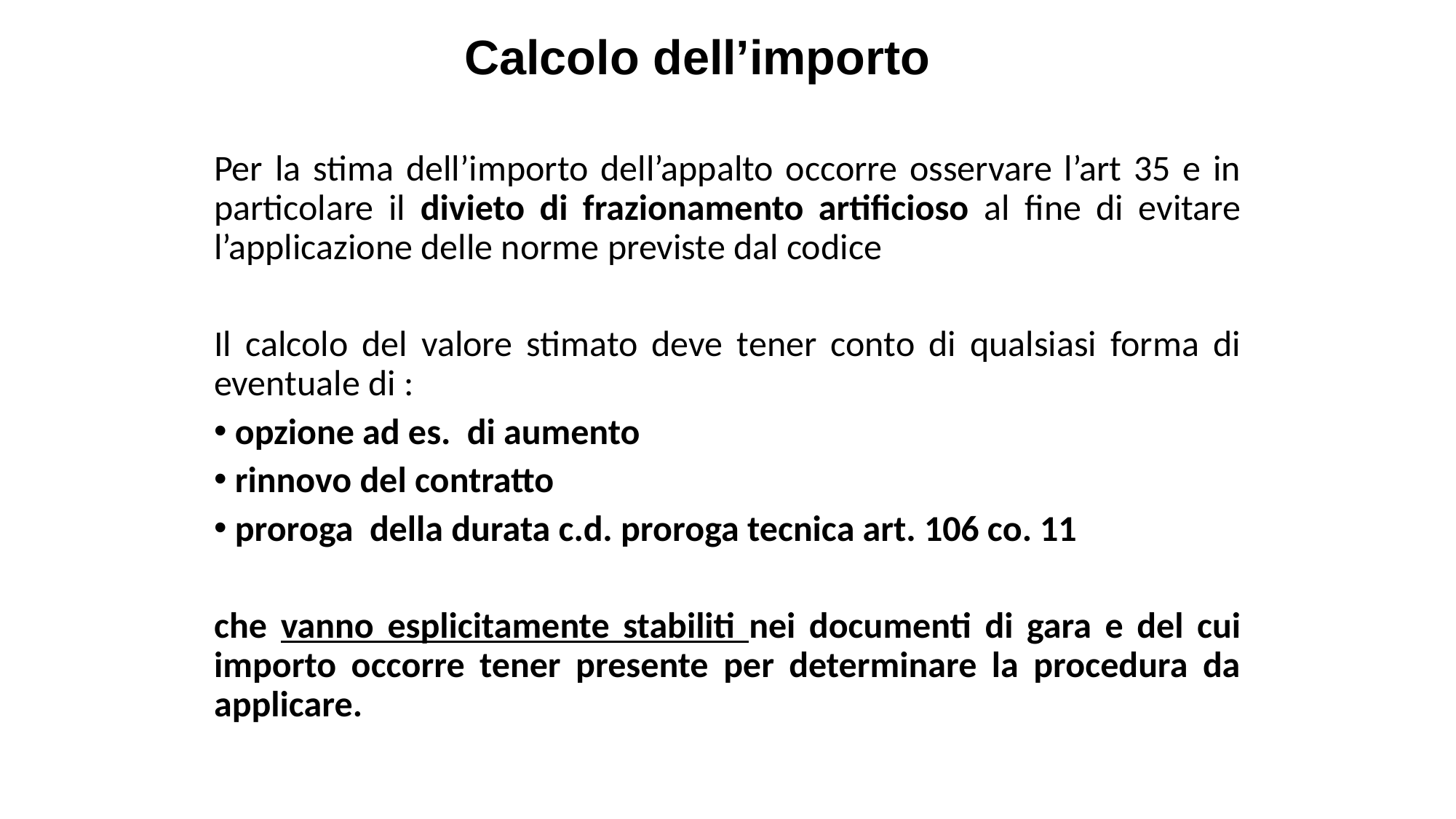

Calcolo dell’importo

Per la stima dell’importo dell’appalto occorre osservare l’art 35 e in particolare il divieto di frazionamento artificioso al fine di evitare l’applicazione delle norme previste dal codice

Il calcolo del valore stimato deve tener conto di qualsiasi forma di eventuale di :
 opzione ad es.  di aumento
 rinnovo del contratto
 proroga  della durata c.d. proroga tecnica art. 106 co. 11

che vanno esplicitamente stabiliti nei documenti di gara e del cui importo occorre tener presente per determinare la procedura da applicare.